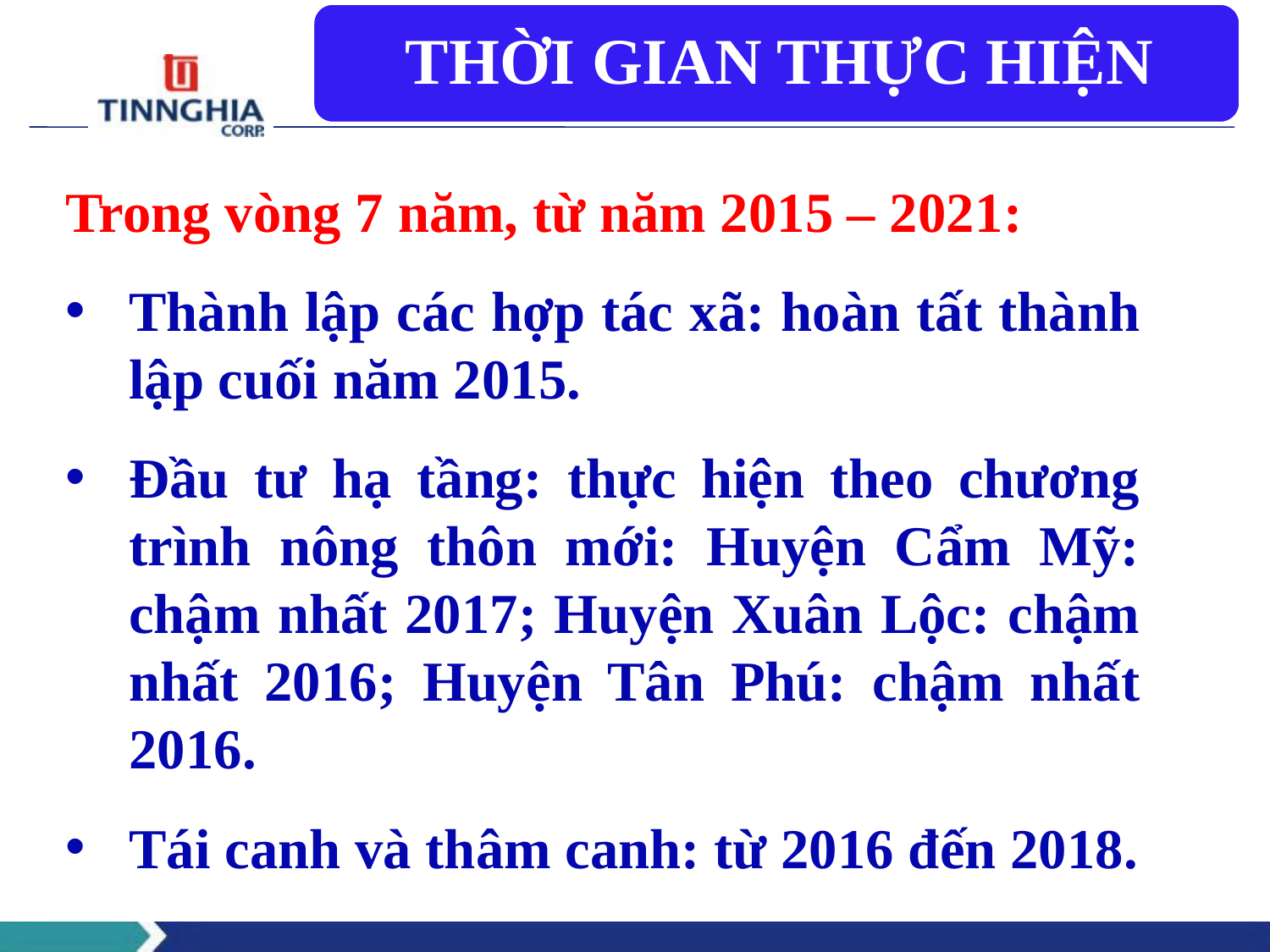

THỜI GIAN THỰC HIỆN
Trong vòng 7 năm, từ năm 2015 – 2021:
Thành lập các hợp tác xã: hoàn tất thành lập cuối năm 2015.
Đầu tư hạ tầng: thực hiện theo chương trình nông thôn mới: Huyện Cẩm Mỹ: chậm nhất 2017; Huyện Xuân Lộc: chậm nhất 2016; Huyện Tân Phú: chậm nhất 2016.
Tái canh và thâm canh: từ 2016 đến 2018.